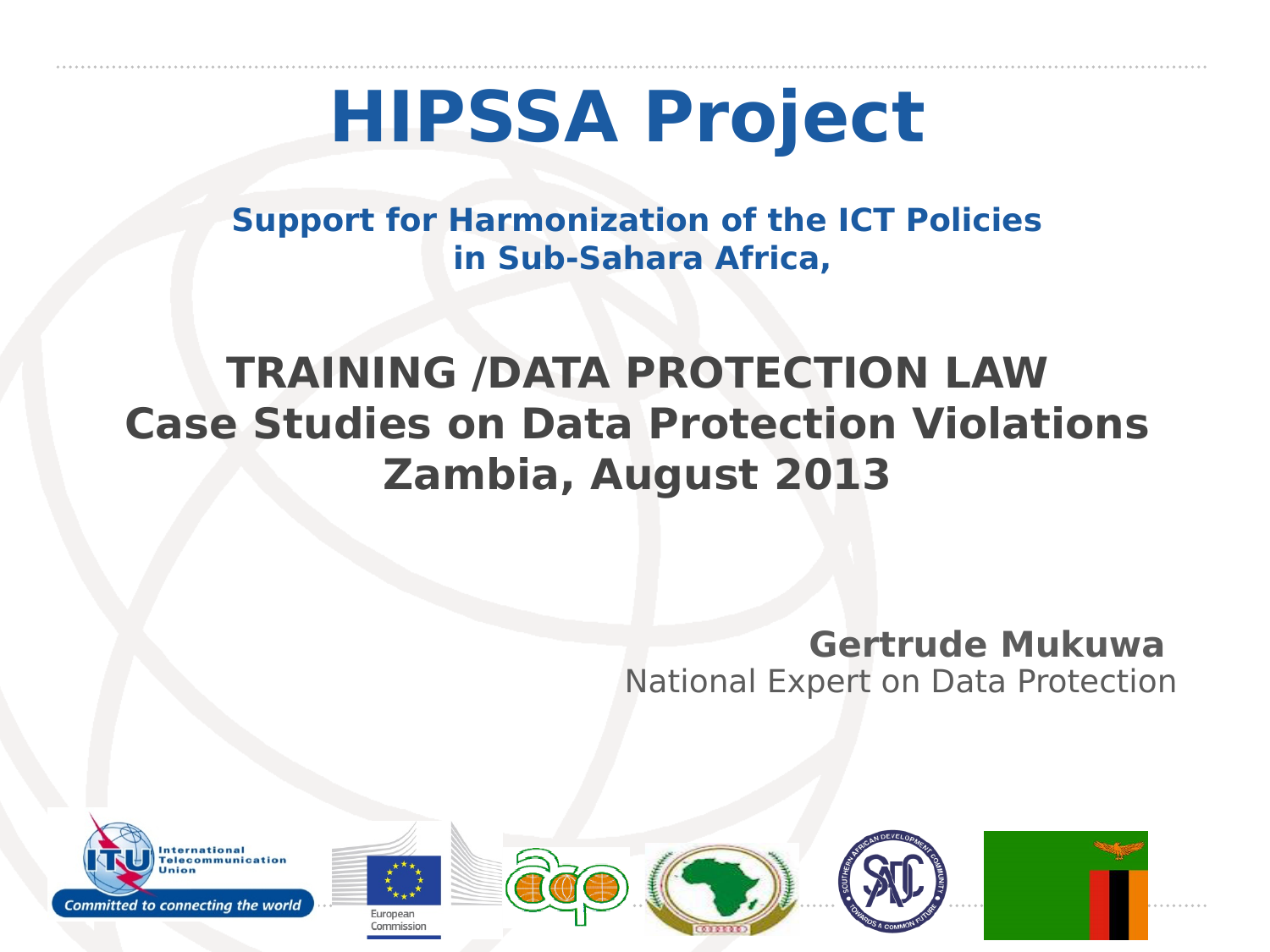

# HIPSSA Project
Support for Harmonization of the ICT Policies
in Sub-Sahara Africa,

TRAINING /DATA PROTECTION LAW
Case Studies on Data Protection Violations
Zambia, August 2013

Gertrude Mukuwa
National Expert on Data Protection